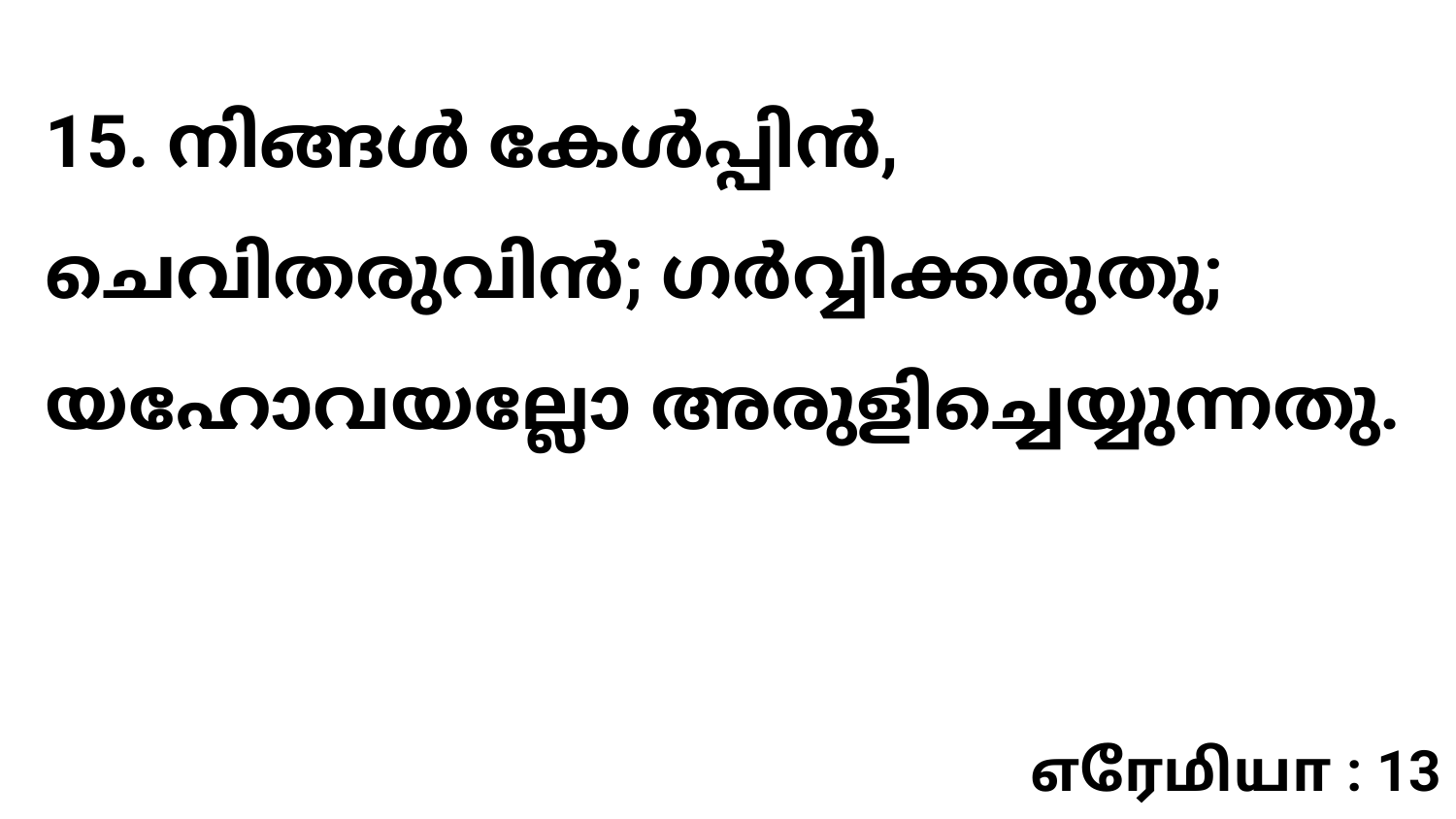

15. നിങ്ങൾ കേൾപ്പിൻ, ചെവിതരുവിൻ; ഗർവ്വിക്കരുതു; യഹോവയല്ലോ അരുളിച്ചെയ്യുന്നതു.
எரேமியா : 13